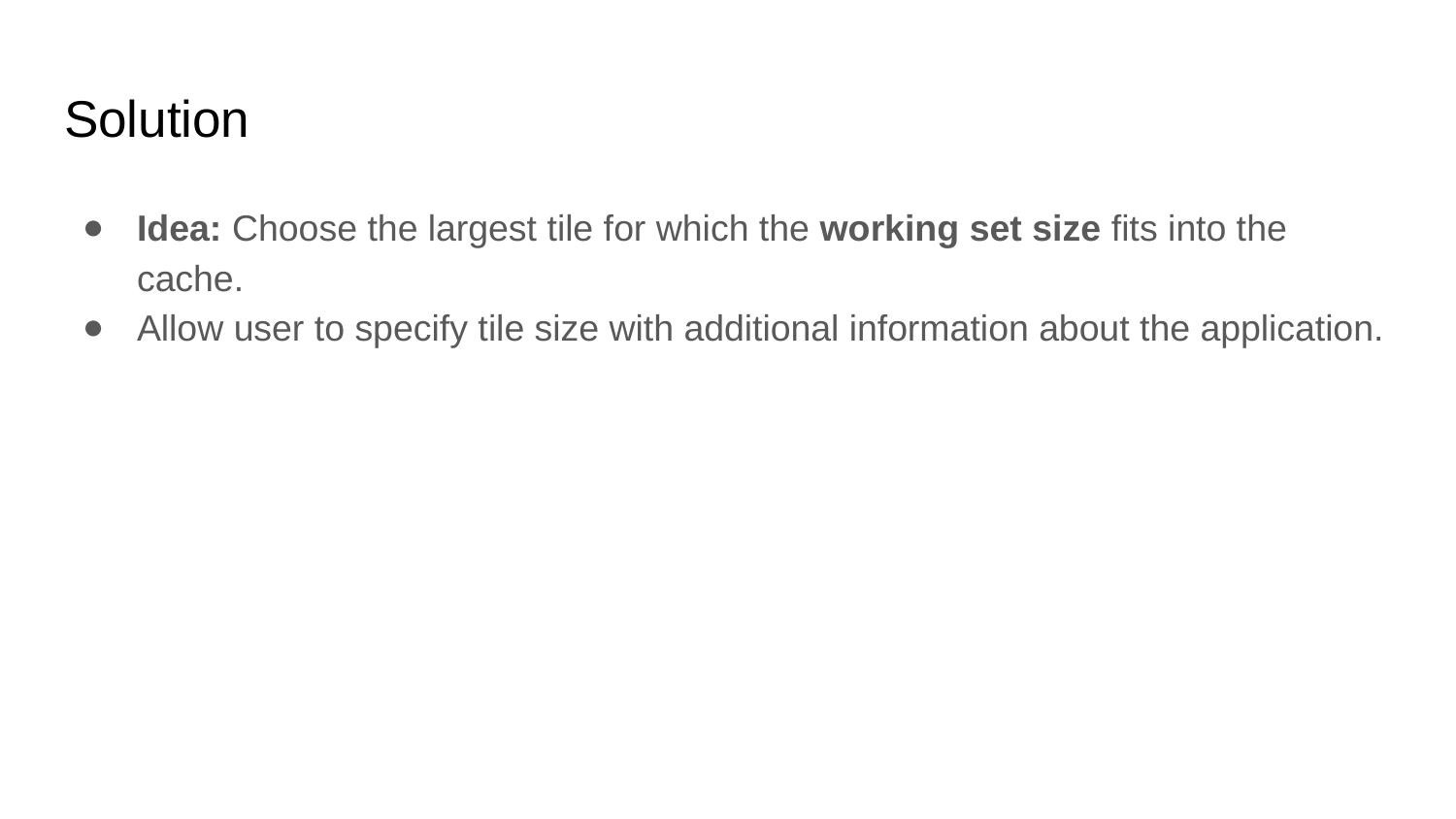

# Solution
Idea: Choose the largest tile for which the working set size fits into the cache.
Allow user to specify tile size with additional information about the application.